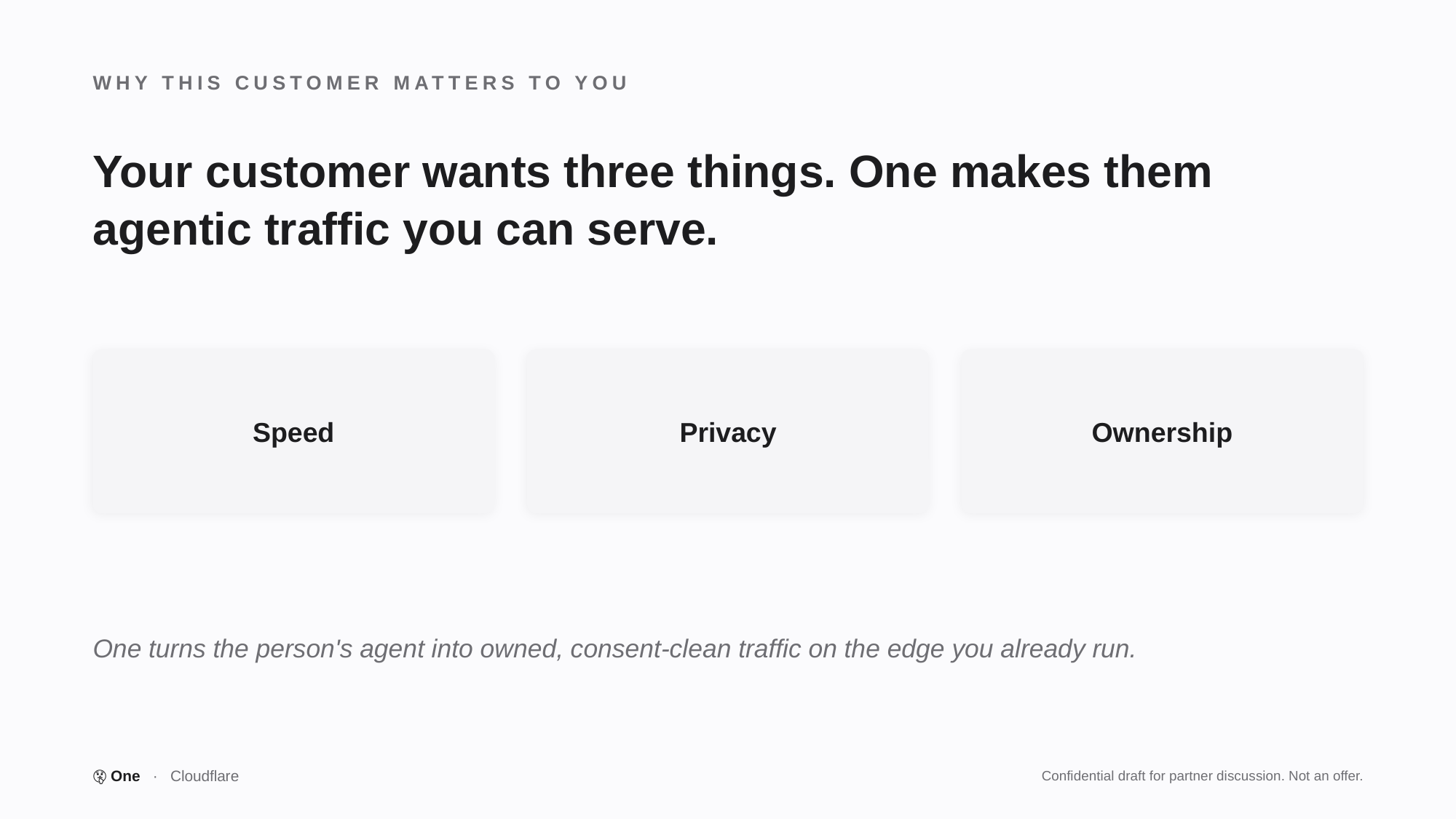

WHY THIS CUSTOMER MATTERS TO YOU
Your customer wants three things. One makes them agentic traffic you can serve.

Speed

Privacy

Ownership
One turns the person's agent into owned, consent-clean traffic on the edge you already run.
🤫 One   ·   Cloudflare
Confidential draft for partner discussion. Not an offer.